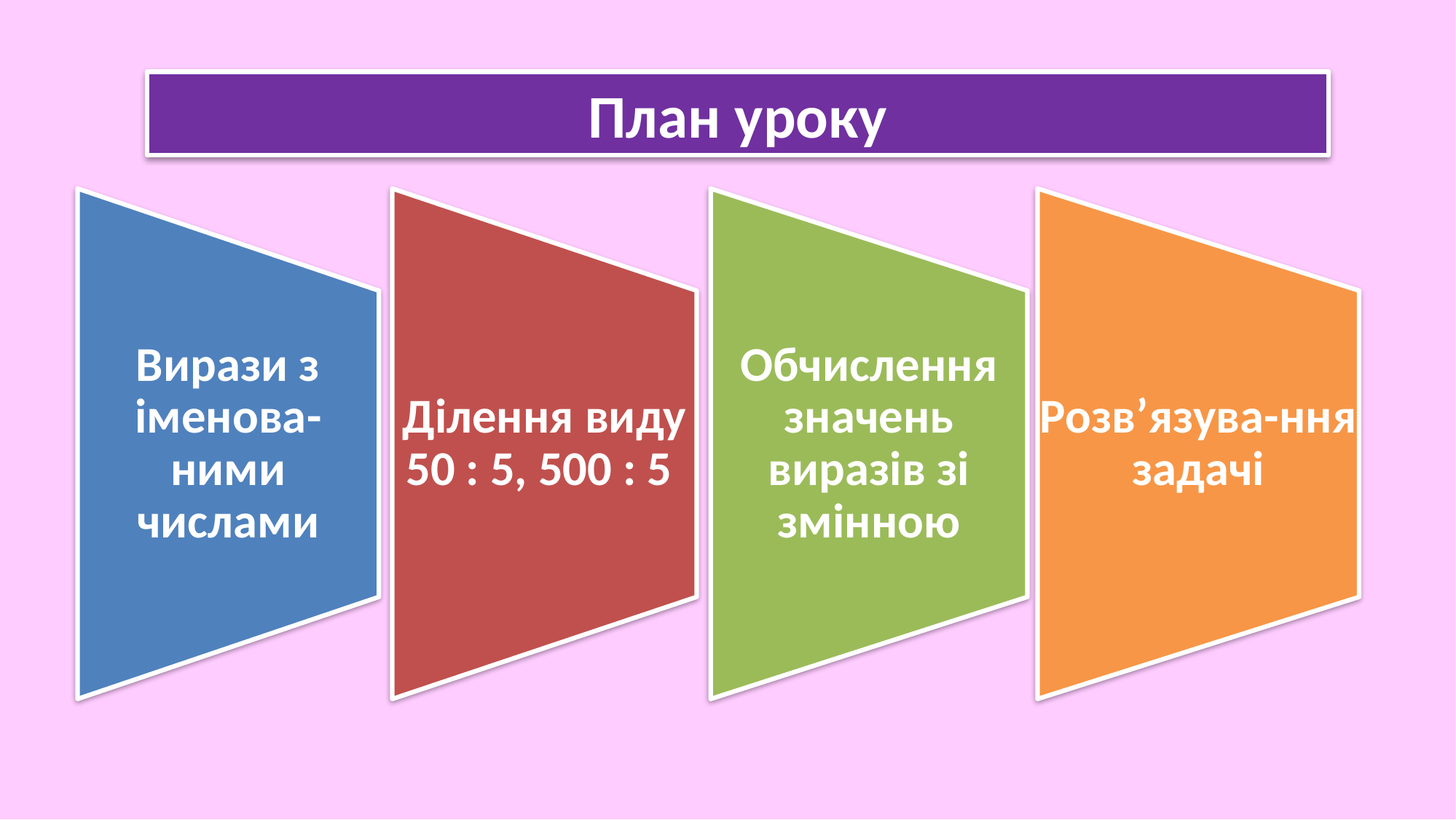

План уроку
Розв’язува-ння задачі
Ділення виду 50 : 5, 500 : 5
Обчислення значень виразів зі змінною
Вирази з іменова-ними числами